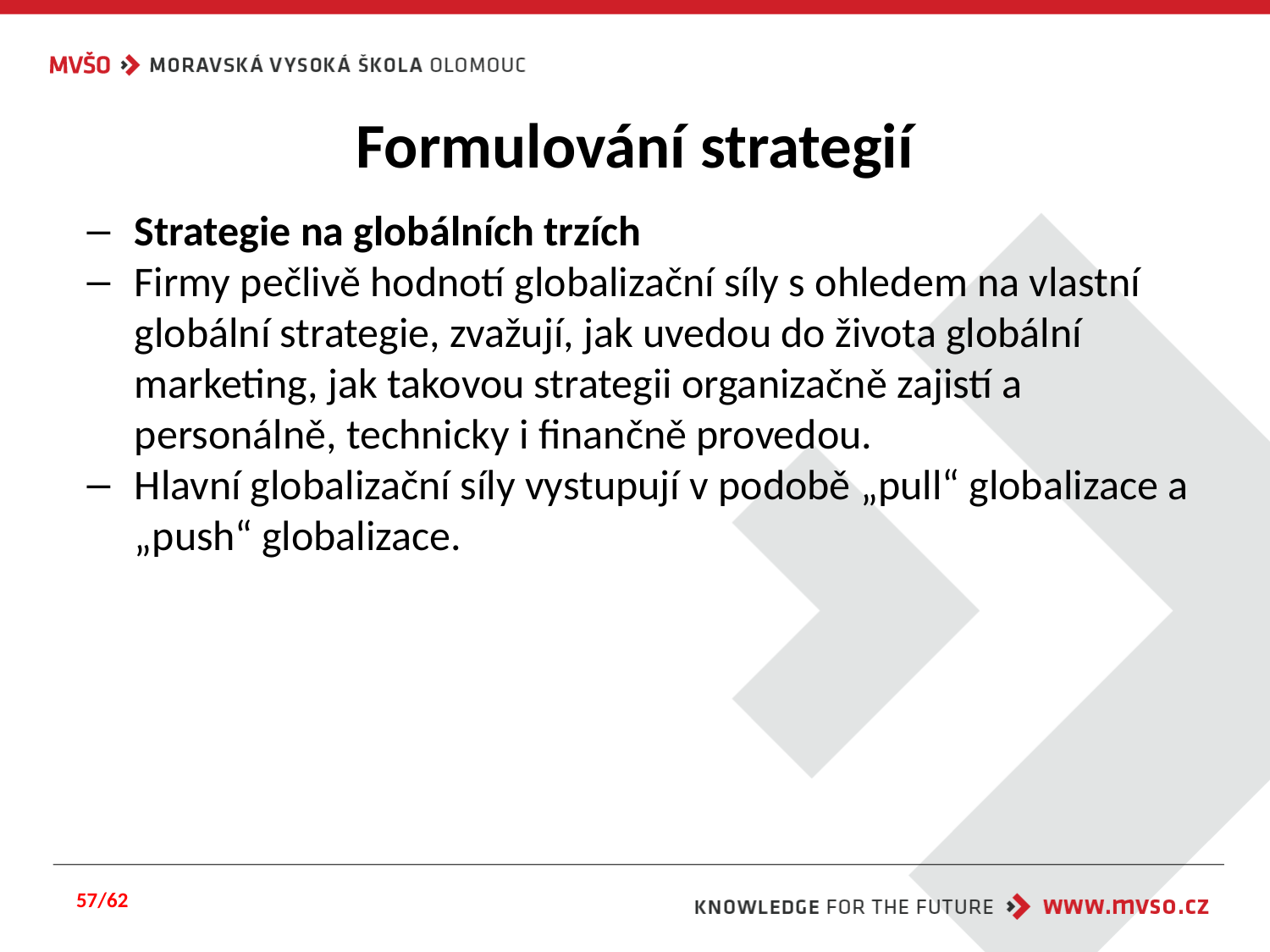

# Formulování strategií
Strategie na globálních trzích
Firmy pečlivě hodnotí globalizační síly s ohledem na vlastní globální strategie, zvažují, jak uvedou do života globální marketing, jak takovou strategii organizačně zajistí a personálně, technicky i finančně provedou.
Hlavní globalizační síly vystupují v podobě „pull“ globalizace a „push“ globalizace.
57/62